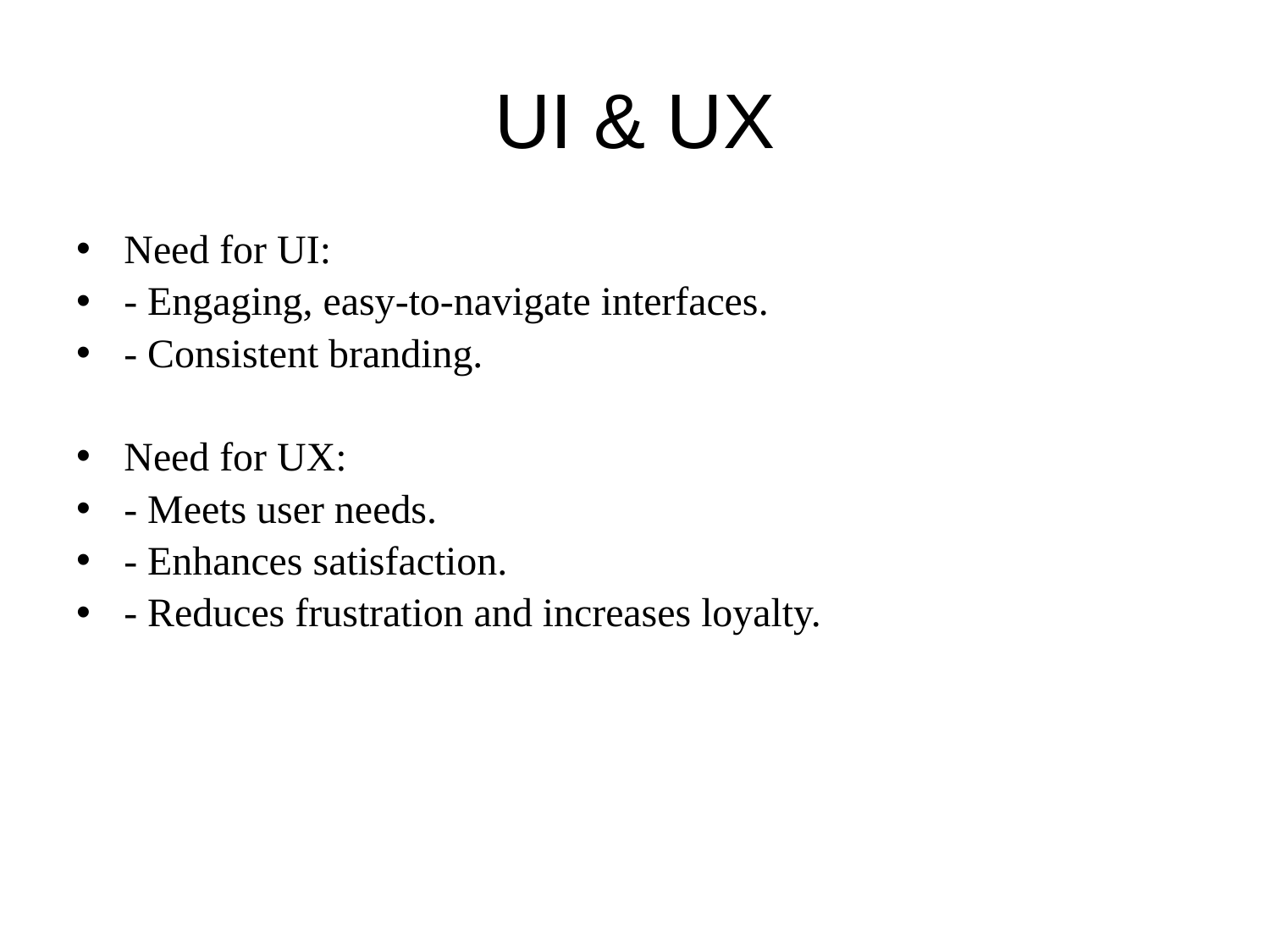

# UI & UX
Need for UI:
- Engaging, easy-to-navigate interfaces.
- Consistent branding.

Need for UX:
- Meets user needs.
- Enhances satisfaction.
- Reduces frustration and increases loyalty.